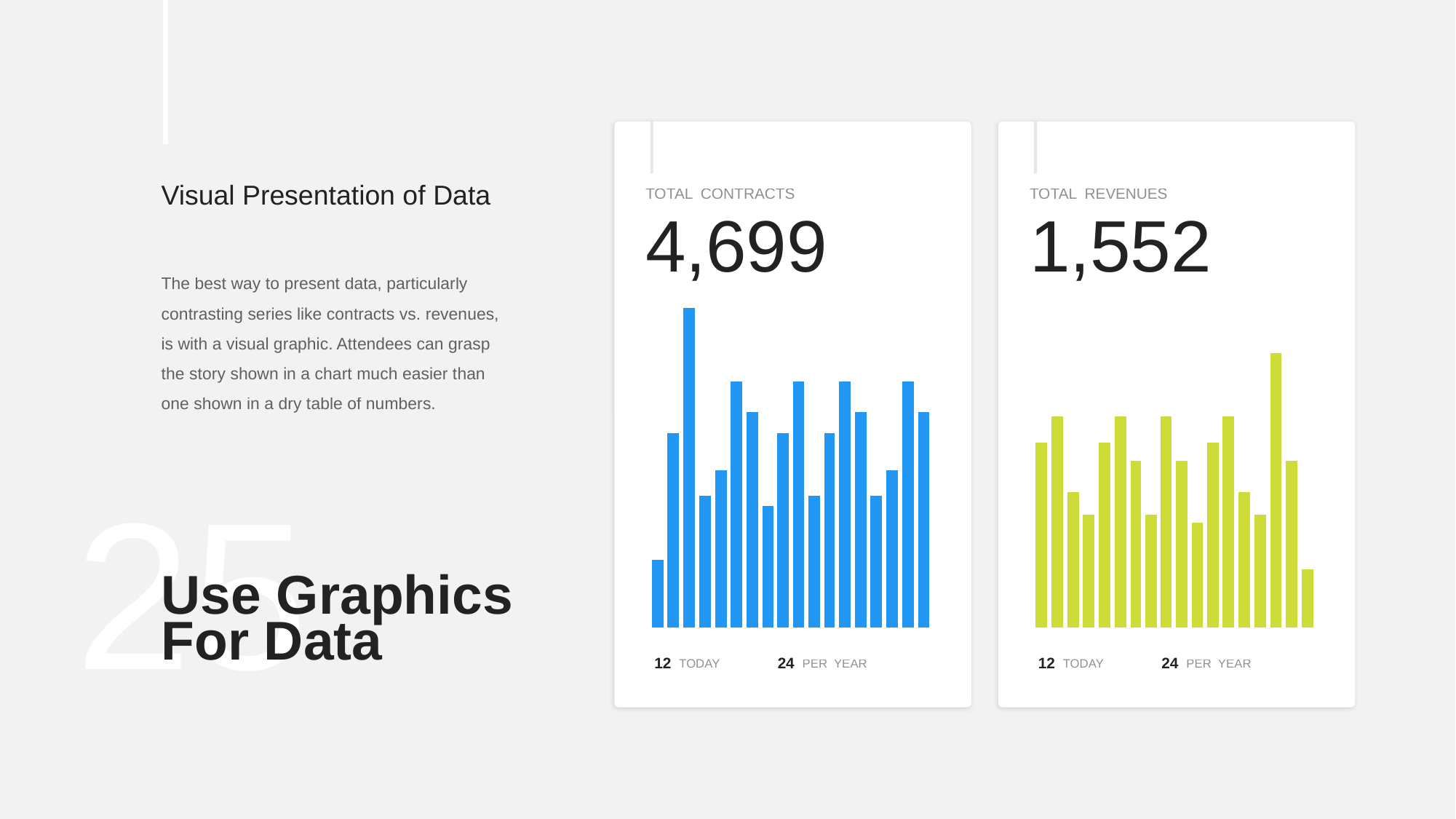

TOTAL  CONTRACTS
4,699

12
TODAY
24
PER  YEAR

TOTAL  REVENUES
1,552

12
TODAY
24
PER  YEAR
Visual Presentation of Data
The best way to present data, particularly contrasting series like contracts vs. revenues, is with a visual graphic. Attendees can grasp the story shown in a chart much easier than one shown in a dry table of numbers.
# Use Graphics For Data